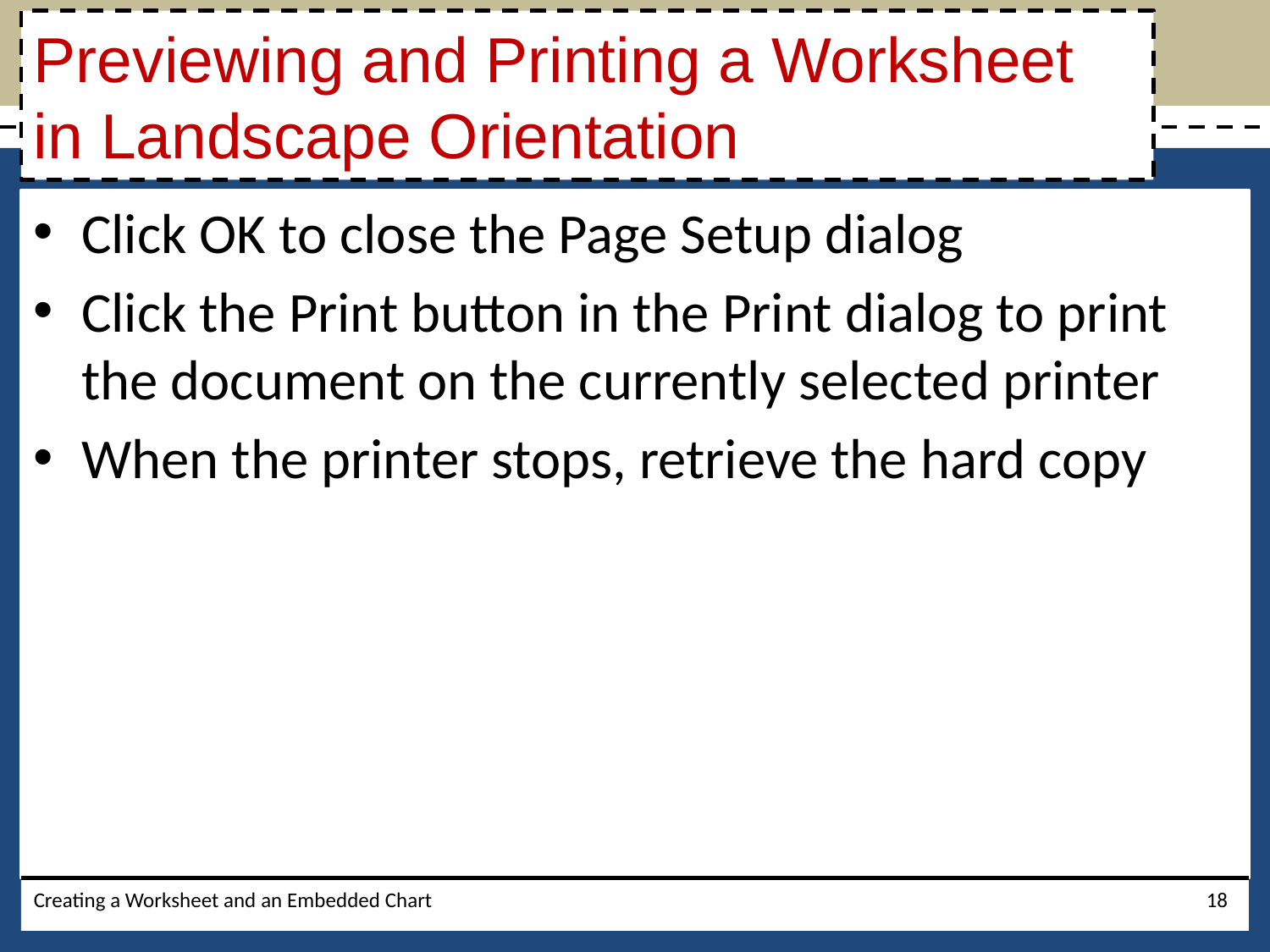

# Previewing and Printing a Worksheet in Landscape Orientation
Click OK to close the Page Setup dialog
Click the Print button in the Print dialog to print the document on the currently selected printer
When the printer stops, retrieve the hard copy
Creating a Worksheet and an Embedded Chart
18